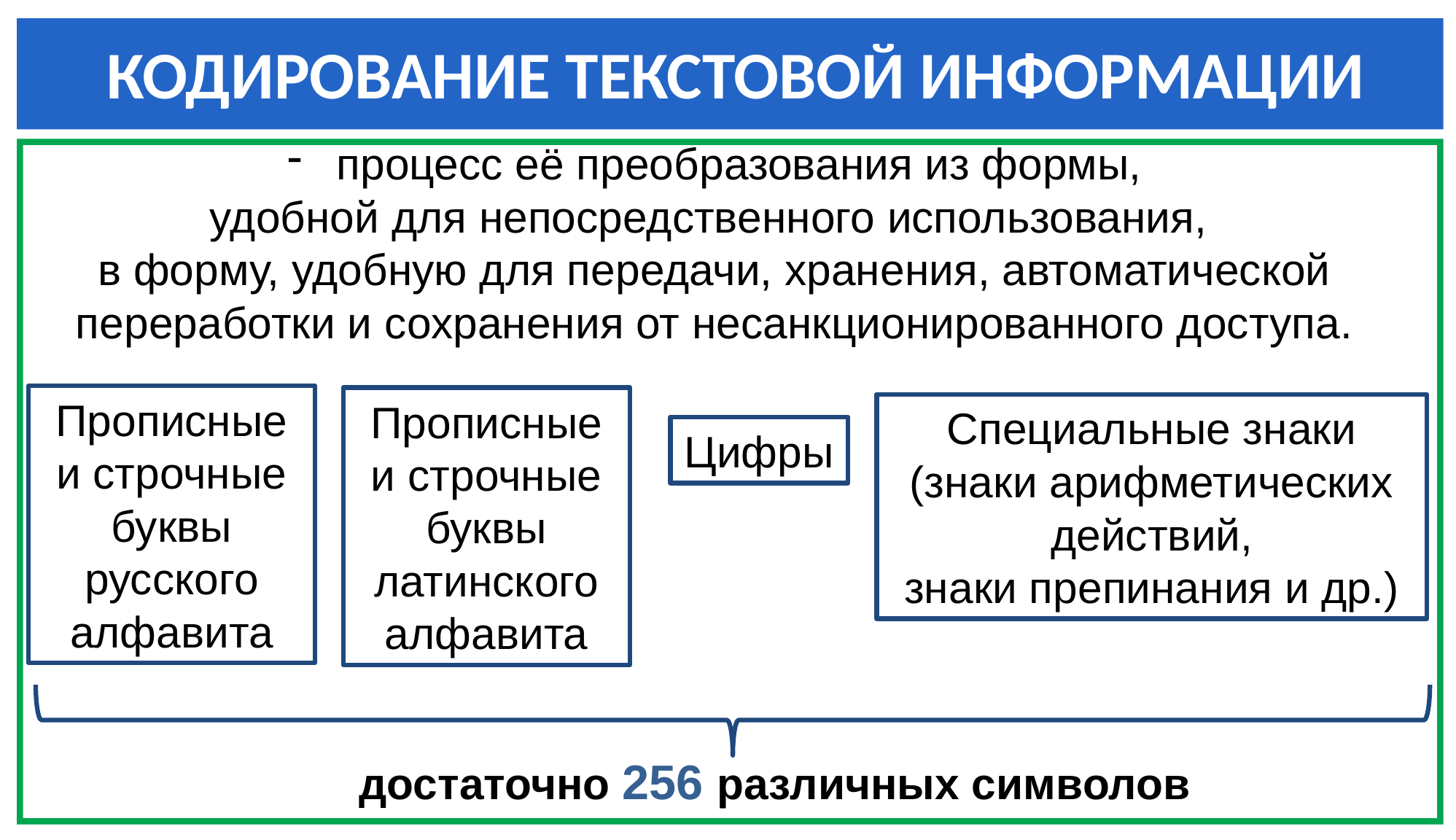

КОДИРОВАНИЕ ТЕКСТОВОЙ ИНФОРМАЦИИ
процесс её преобразования из формы,
удобной для непосредственного использования,
в форму, удобную для передачи, хранения, автоматической переработки и сохранения от несанкционированного доступа.
Прописные и строчные буквы русского алфавита
Прописные и строчные буквы латинского алфавита
Специальные знаки
(знаки арифметических
действий,
знаки препинания и др.)
Цифры
достаточно 256 различных символов